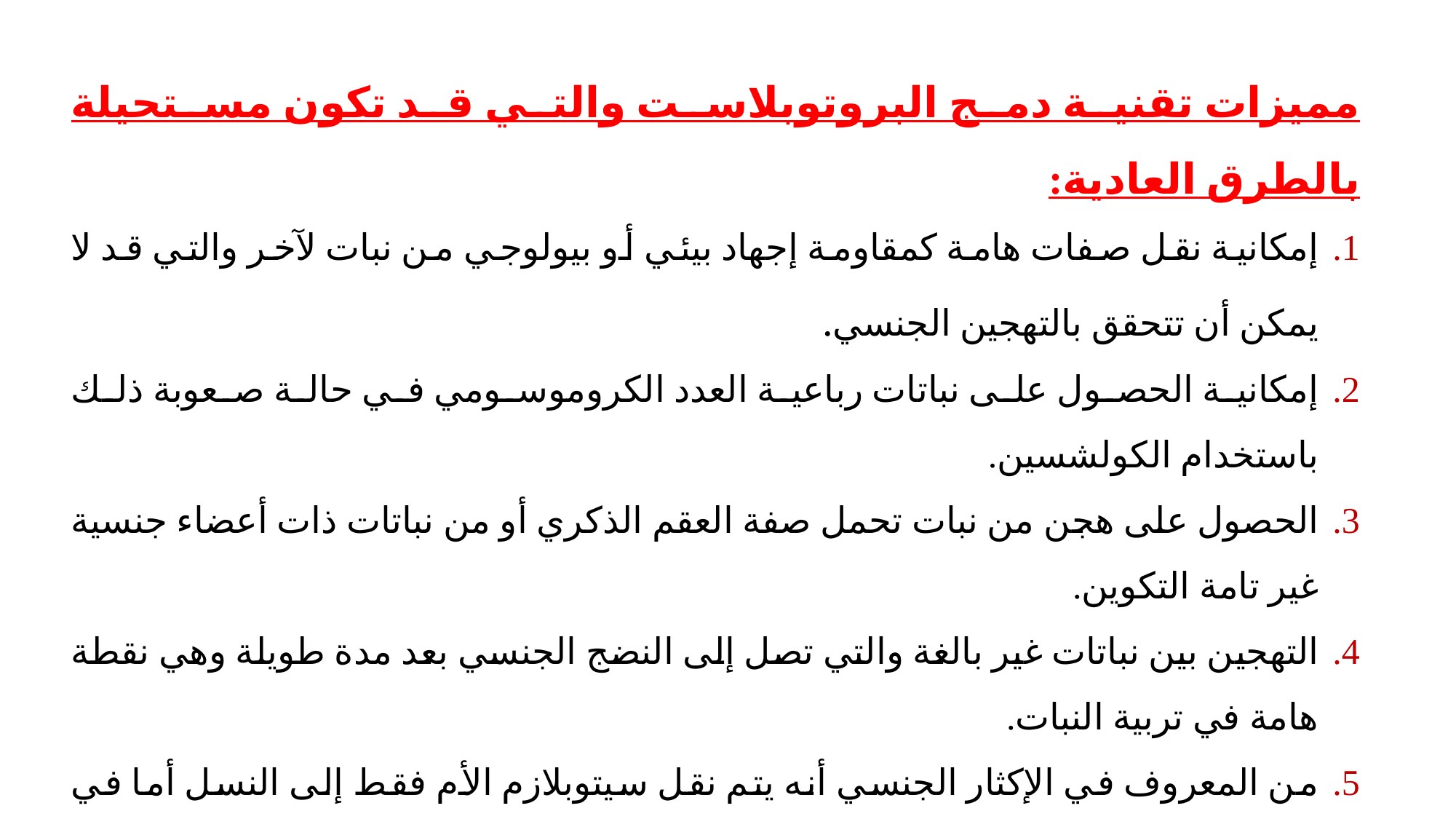

مميزات تقنية دمج البروتوبلاست والتي قد تكون مستحيلة بالطرق العادية:
إمكانية نقل صفات هامة كمقاومة إجهاد بيئي أو بيولوجي من نبات لآخر والتي قد لا يمكن أن تتحقق بالتهجين الجنسي.
إمكانية الحصول على نباتات رباعية العدد الكروموسومي في حالة صعوبة ذلك باستخدام الكولشسين.
الحصول على هجن من نبات تحمل صفة العقم الذكري أو من نباتات ذات أعضاء جنسية غير تامة التكوين.
التهجين بين نباتات غير بالغة والتي تصل إلى النضج الجنسي بعد مدة طويلة وهي نقطة هامة في تربية النبات.
من المعروف في الإكثار الجنسي أنه يتم نقل سيتوبلازم الأم فقط إلى النسل أما في دمج البروتوبلاست يتم نقل سيتوبلازم كلا الأبوين إلى النسل، فيمكن بذلك نقل بعض الصفات التي قد توجد في سيتوبلازم النبات المكون لحبوب اللقاح كالمقاومة لبعض المبيدات أو العقم الذكر حيث يتم إستبعاد نواة أحد الأبوين بالإشعاع مثلاً ويسمى التاتج في هذه الحالة (Cybrid)، بمعنى آخر يمكن الحصول على هجين سيتوبلازمي في خطوة واحدة دون الحاجة إلى إجراء 8 – 12 دورة من التلقيح الرجعي.